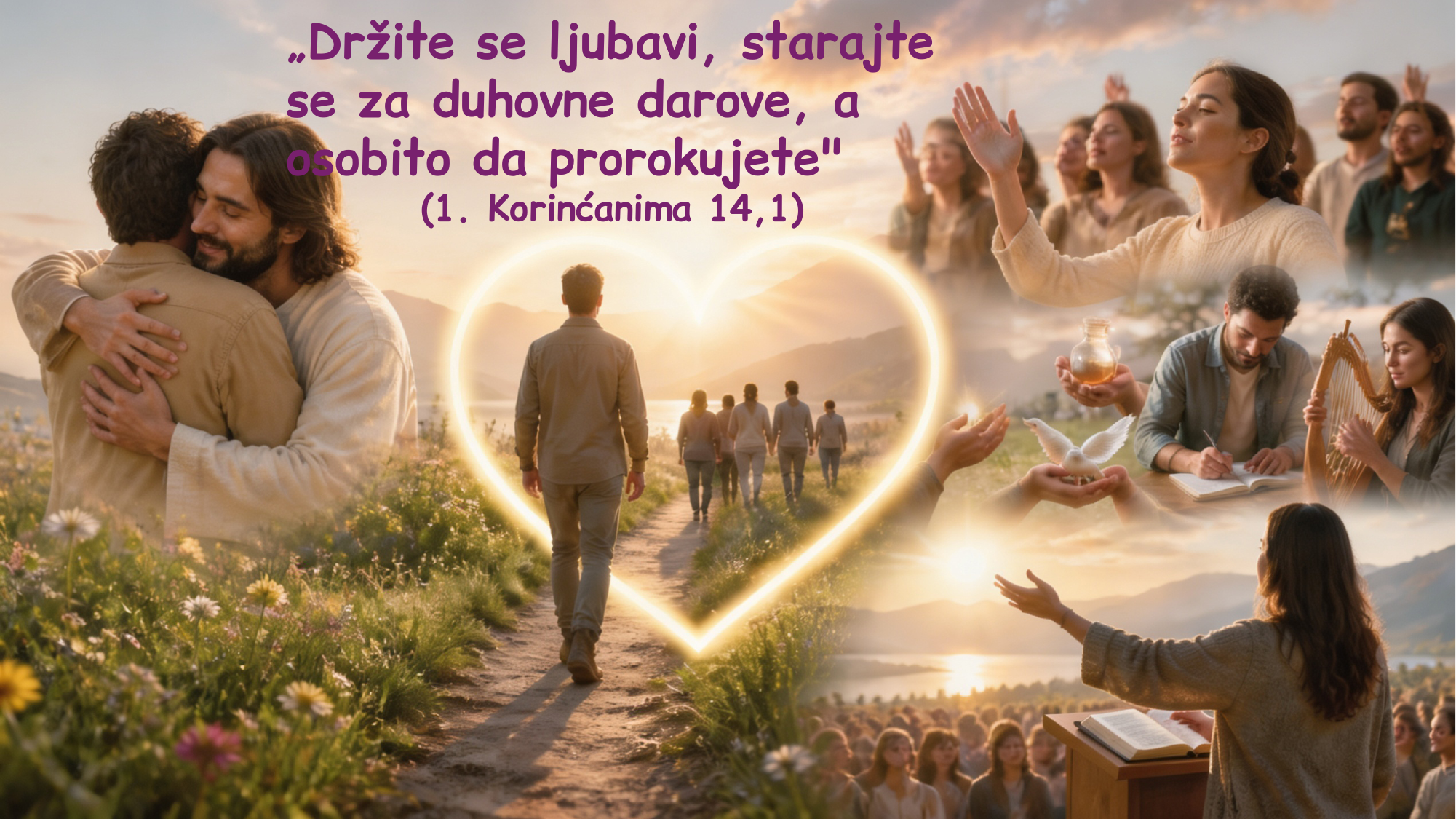

„Držite se ljubavi, starajte se za duhovne darove, a osobito da prorokujete"
(1. Korinćanima 14,1)